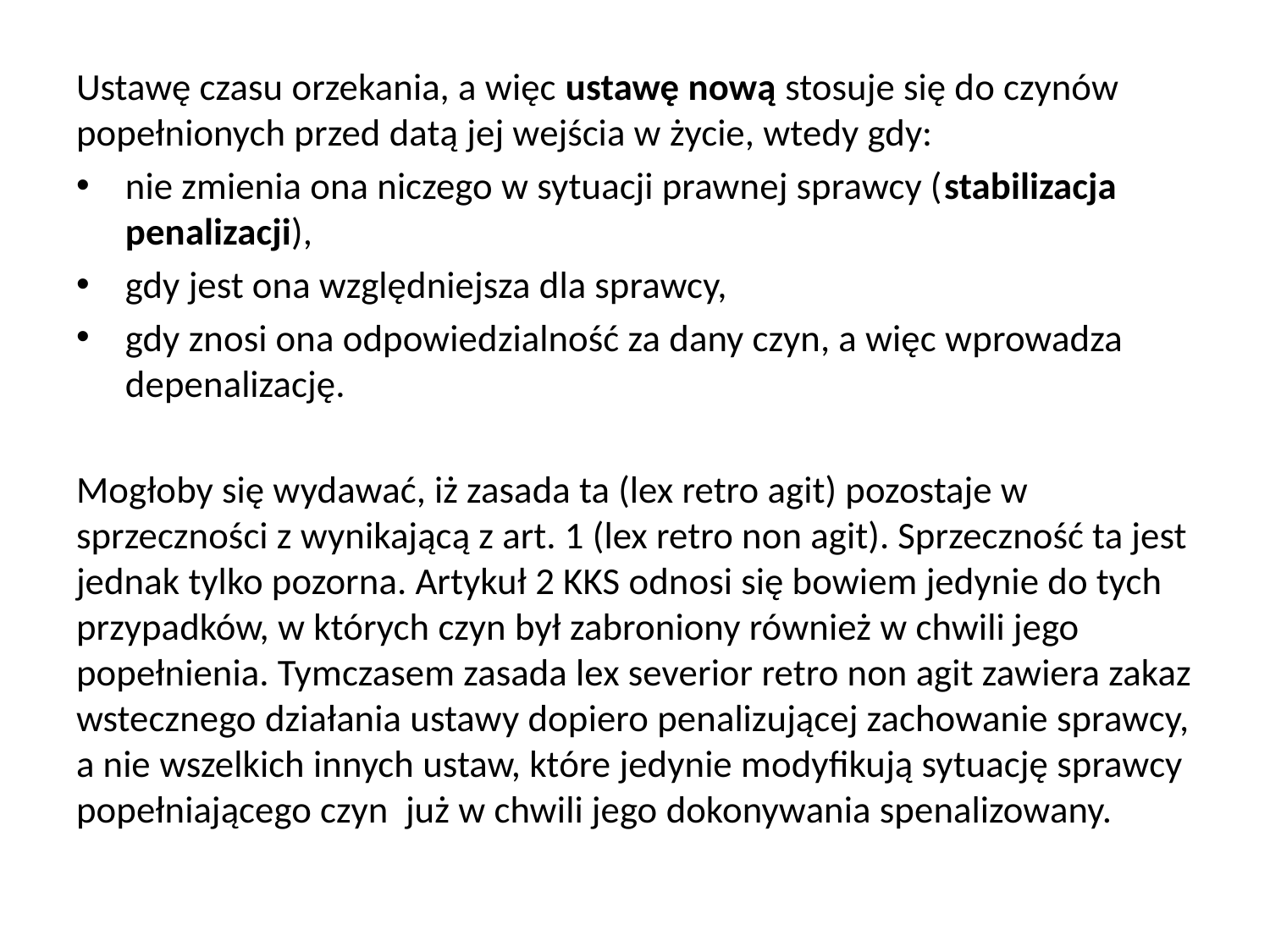

Ustawę czasu orzekania, a więc ustawę nową stosuje się do czynów popełnionych przed datą jej wejścia w życie, wtedy gdy:
nie zmienia ona niczego w sytuacji prawnej sprawcy (stabilizacja penalizacji),
gdy jest ona względniejsza dla sprawcy,
gdy znosi ona odpowiedzialność za dany czyn, a więc wprowadza depenalizację.

Mogłoby się wydawać, iż zasada ta (lex retro agit) pozostaje w sprzeczności z wynikającą z art. 1 (lex retro non agit). Sprzeczność ta jest jednak tylko pozorna. Artykuł 2 KKS odnosi się bowiem jedynie do tych przypadków, w których czyn był zabroniony również w chwili jego popełnienia. Tymczasem zasada lex severior retro non agit zawiera zakaz wstecznego działania ustawy dopiero penalizującej zachowanie sprawcy, a nie wszelkich innych ustaw, które jedynie modyfikują sytuację sprawcy popełniającego czyn  już w chwili jego dokonywania spenalizowany.